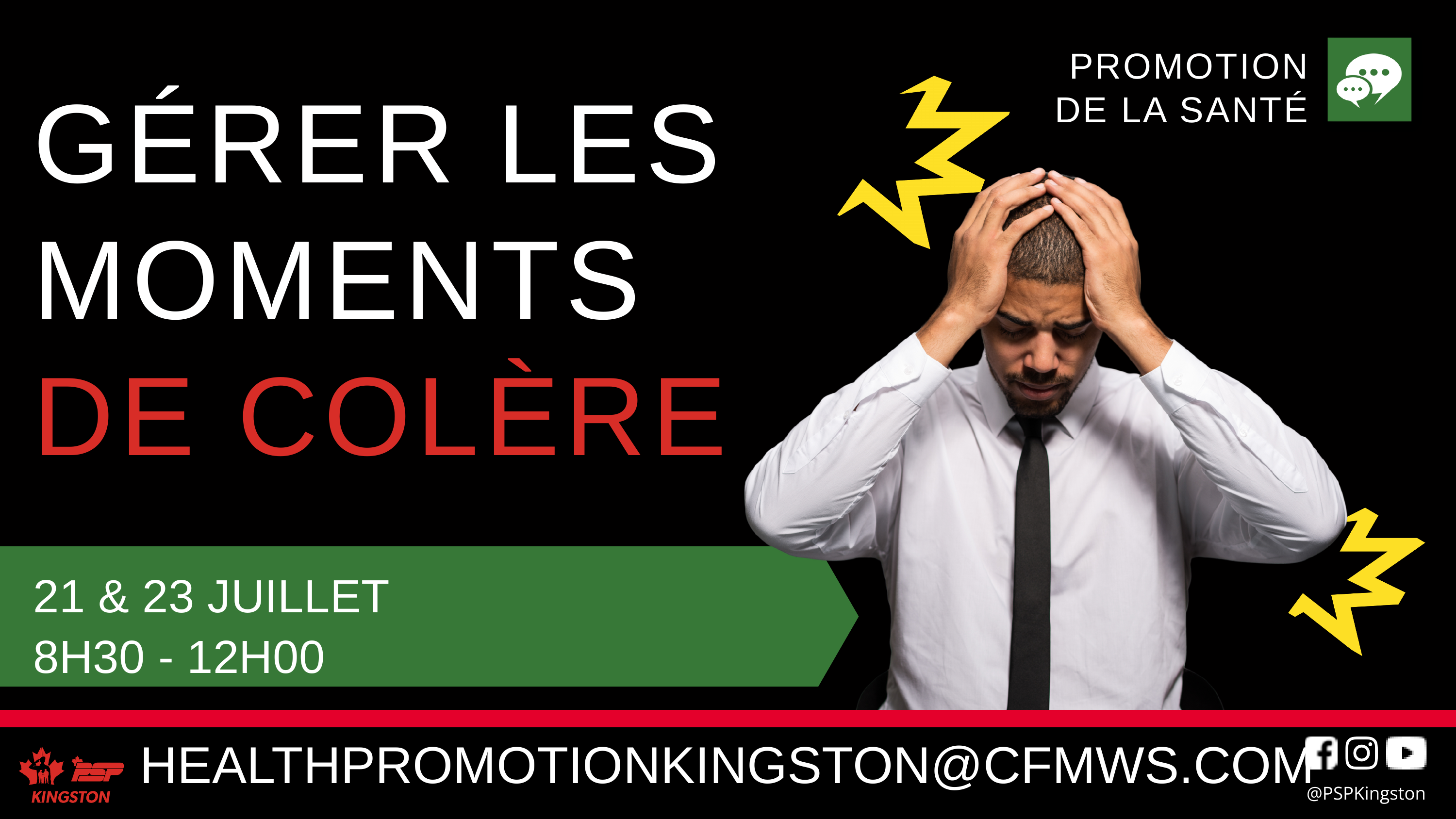

PROMOTION
DE LA SANTÉ
GÉRER LES MOMENTS
DE COLÈRE

21 & 23 JUILLET
8H30 - 12H00

@PSPKingston
HEALTHPROMOTIONKINGSTON@CFMWS.COM